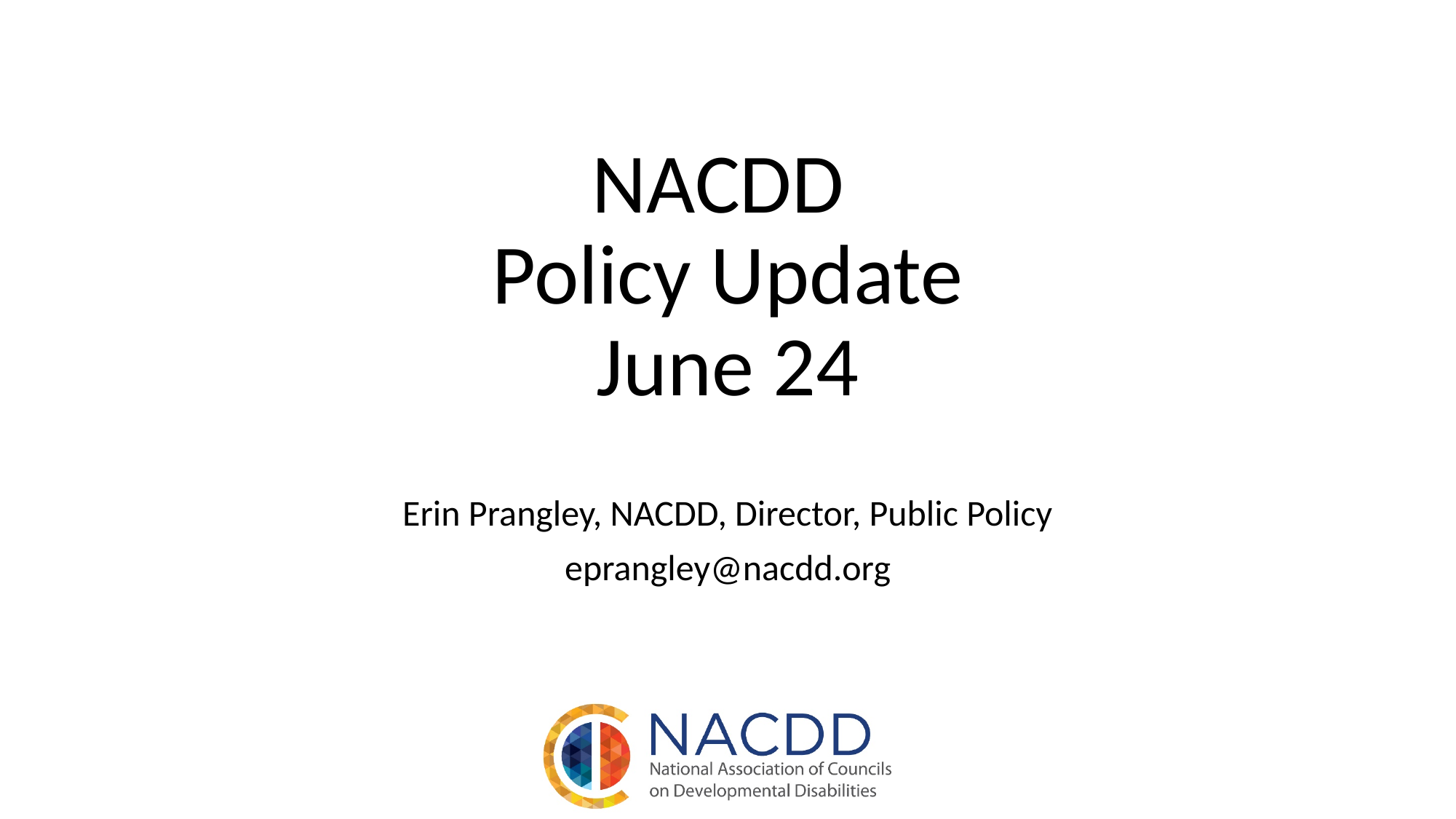

# NACDD Policy Update June 24

Erin Prangley, NACDD, Director, Public Policy
eprangley@nacdd.org